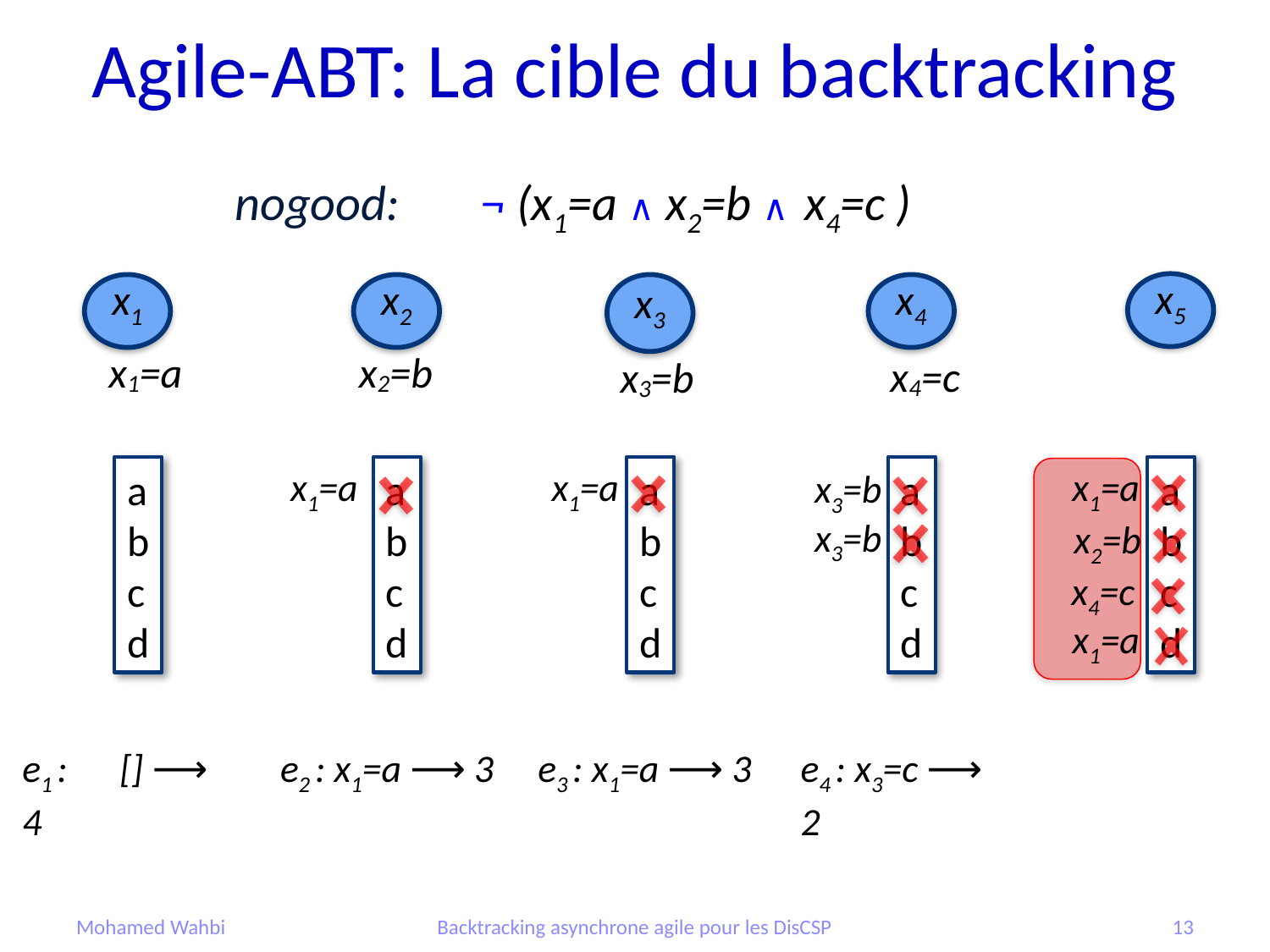

# Agile-ABT: La cible du backtracking
nogood:
¬ (x1=a ∧ x2=b ∧  x4=c )
x5
x1=a
a
b
c
d

x2=b

x4=c

x1=a

x1
x2
x3
x4

x1=a
x2=b
x3=b
a
b
c
d
x1=a
a
b
c
d
x1=a
a
b
c
d
a
b
c
d
x3=b

x3=b

x4=c
e1 :      [] ⟶ 4

e2 : x1=a ⟶ 3

e3 : x1=a ⟶ 3

e4 : x3=c ⟶ 2

Mohamed Wahbi
Backtracking asynchrone agile pour les DisCSP
13